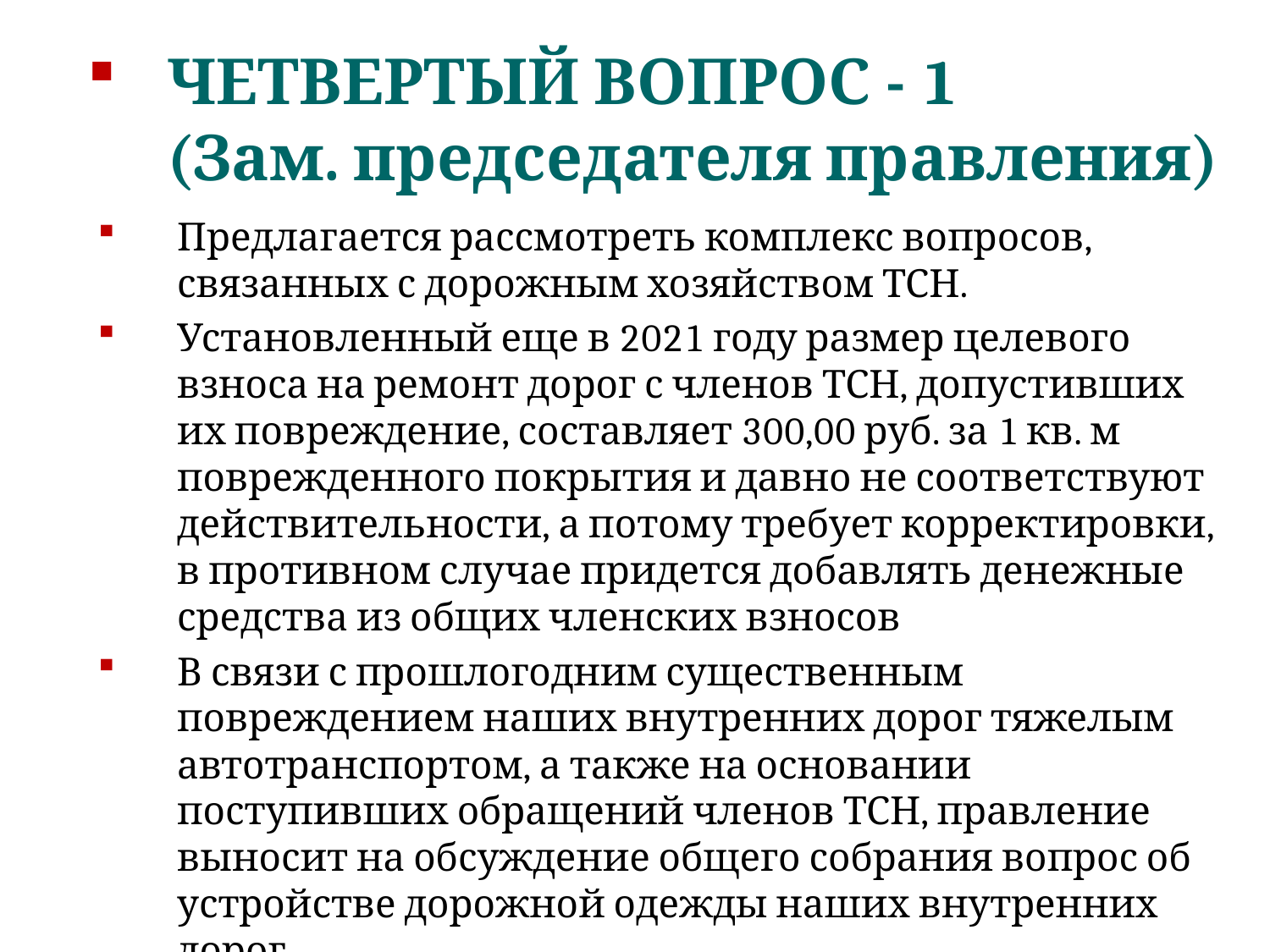

ЧЕТВЕРТЫЙ ВОПРОС - 1
(Зам. председателя правления)
Предлагается рассмотреть комплекс вопросов, связанных с дорожным хозяйством ТСН.
Установленный еще в 2021 году размер целевого взноса на ремонт дорог с членов ТСН, допустивших их повреждение, составляет 300,00 руб. за 1 кв. м поврежденного покрытия и давно не соответствуют действительности, а потому требует корректировки, в противном случае придется добавлять денежные средства из общих членских взносов
В связи с прошлогодним существенным повреждением наших внутренних дорог тяжелым автотранспортом, а также на основании поступивших обращений членов ТСН, правление выносит на обсуждение общего собрания вопрос об устройстве дорожной одежды наших внутренних дорог.